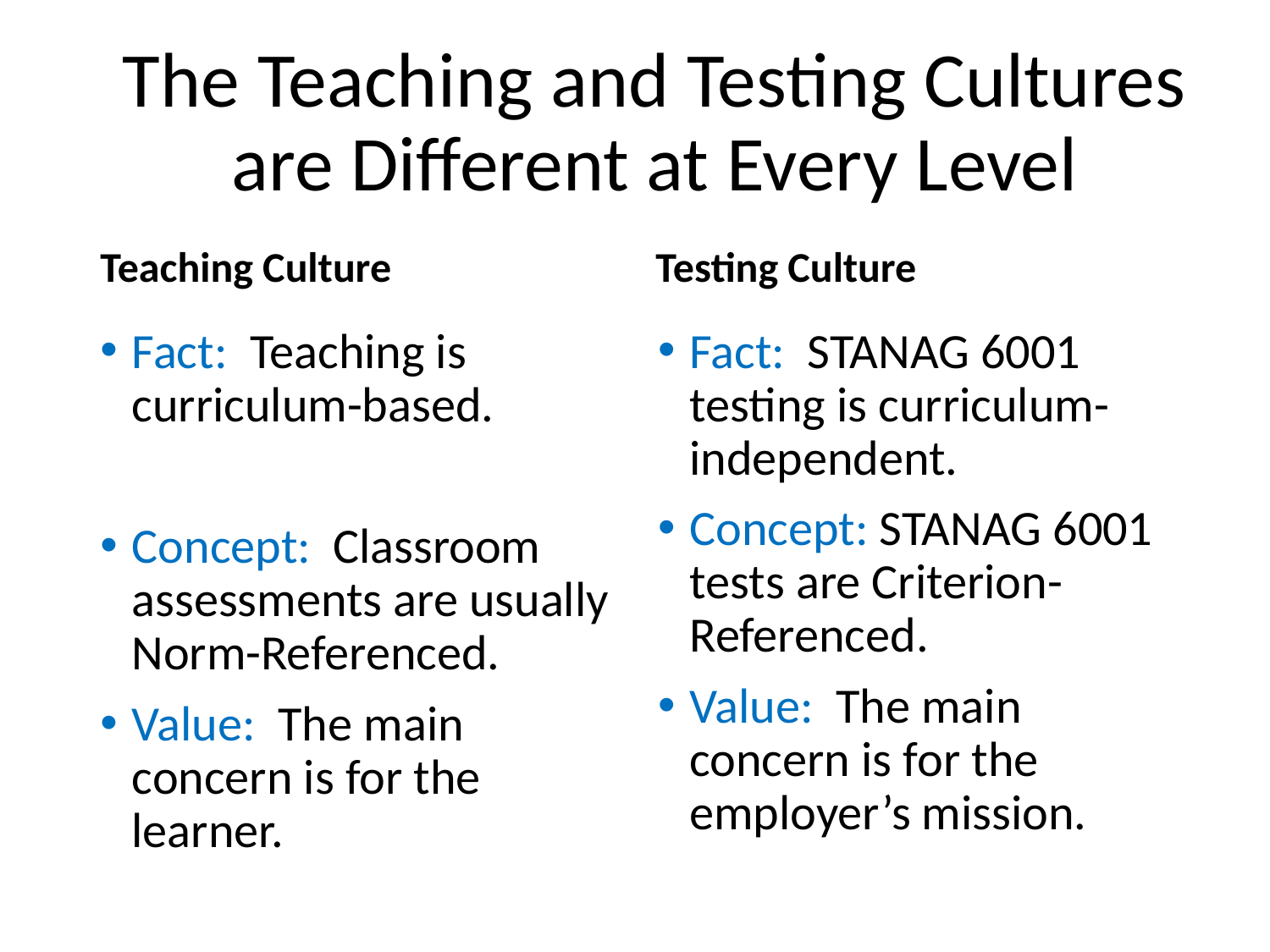

# The Teaching and Testing Cultures are Different at Every Level
Teaching Culture
Testing Culture
Fact:  Teaching is curriculum-based.

Concept:  Classroom assessments are usually Norm-Referenced.
Value:  The main concern is for the learner.
Fact:  STANAG 6001 testing is curriculum- independent.
Concept: STANAG 6001 tests are Criterion-Referenced.
Value:  The main concern is for the employer’s mission.